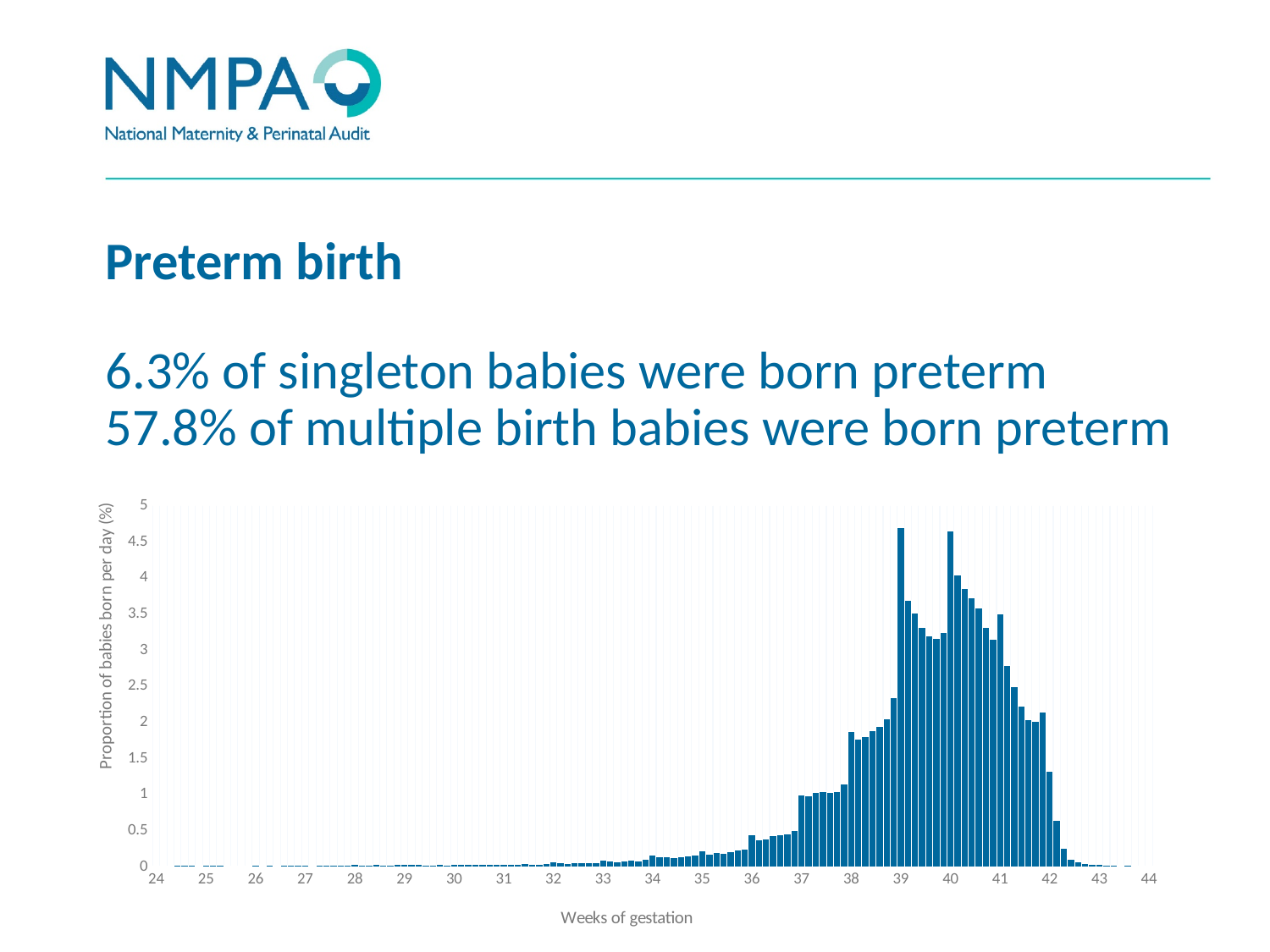

Preterm birth
# 6.3% of singleton babies were born preterm 57.8% of multiple birth babies were born preterm

### Chart

| Category |  |
|---|---|
| 24 | 0.01 |
|  | 0.01 |
|  | 0.01 |
|  | 0.02 |
|  | 0.02 |
|  | 0.02 |
|  | 0.01 |
| 25 | 0.02 |
|  | 0.02 |
|  | 0.02 |
|  | 0.01 |
|  | 0.01 |
|  | 0.01 |
|  | 0.01 |
| 26 | 0.02 |
|  | 0.01 |
|  | 0.02 |
|  | 0.01 |
|  | 0.02 |
|  | 0.02 |
|  | 0.02 |
| 27 | 0.02 |
|  | 0.01 |
|  | 0.02 |
|  | 0.02 |
|  | 0.02 |
|  | 0.02 |
|  | 0.02 |
| 28 | 0.03 |
|  | 0.02 |
|  | 0.02 |
|  | 0.03 |
|  | 0.02 |
|  | 0.02 |
|  | 0.03 |
| 29 | 0.03 |
|  | 0.03 |
|  | 0.03 |
|  | 0.02 |
|  | 0.02 |
|  | 0.03 |
|  | 0.02 |
| 30 | 0.04 |
|  | 0.03 |
|  | 0.03 |
|  | 0.03 |
|  | 0.03 |
|  | 0.03 |
|  | 0.03 |
| 31 | 0.04 |
|  | 0.04 |
|  | 0.04 |
|  | 0.05 |
|  | 0.04 |
|  | 0.04 |
|  | 0.05 |
| 32 | 0.07 |
|  | 0.06 |
|  | 0.05 |
|  | 0.06 |
|  | 0.06 |
|  | 0.06 |
|  | 0.06 |
| 33 | 0.09 |
|  | 0.08 |
|  | 0.07 |
|  | 0.08 |
|  | 0.09 |
|  | 0.08 |
|  | 0.1 |
| 34 | 0.16 |
|  | 0.14 |
|  | 0.14 |
|  | 0.13 |
|  | 0.14 |
|  | 0.15 |
|  | 0.16 |
| 35 | 0.22 |
|  | 0.18 |
|  | 0.2 |
|  | 0.19 |
|  | 0.21 |
|  | 0.23 |
|  | 0.24 |
| 36 | 0.44 |
|  | 0.38 |
|  | 0.39 |
|  | 0.43 |
|  | 0.45 |
|  | 0.46 |
|  | 0.51 |
| 37 | 1.0 |
|  | 0.99 |
|  | 1.03 |
|  | 1.04 |
|  | 1.03 |
|  | 1.04 |
|  | 1.15 |
| 38 | 1.88 |
|  | 1.77 |
|  | 1.81 |
|  | 1.89 |
|  | 1.95 |
|  | 2.05 |
|  | 2.34 |
| 39 | 4.7 |
|  | 3.69 |
|  | 3.52 |
|  | 3.31 |
|  | 3.2 |
|  | 3.16 |
|  | 3.25 |
| 40 | 4.65 |
|  | 4.04 |
|  | 3.85 |
|  | 3.73 |
|  | 3.59 |
|  | 3.32 |
|  | 3.15 |
| 41 | 3.5 |
|  | 2.79 |
|  | 2.49 |
|  | 2.23 |
|  | 2.04 |
|  | 2.02 |
|  | 2.15 |
| 42 | 1.32 |
|  | 0.65 |
|  | 0.26 |
|  | 0.11 |
|  | 0.07 |
|  | 0.05 |
|  | 0.03 |
| 43 | 0.03 |
|  | 0.02 |
|  | 0.02 |
|  | 0.01 |
|  | 0.02 |
|  | 0.01 |
|  | 0.01 |
| 44 | 0.01 |